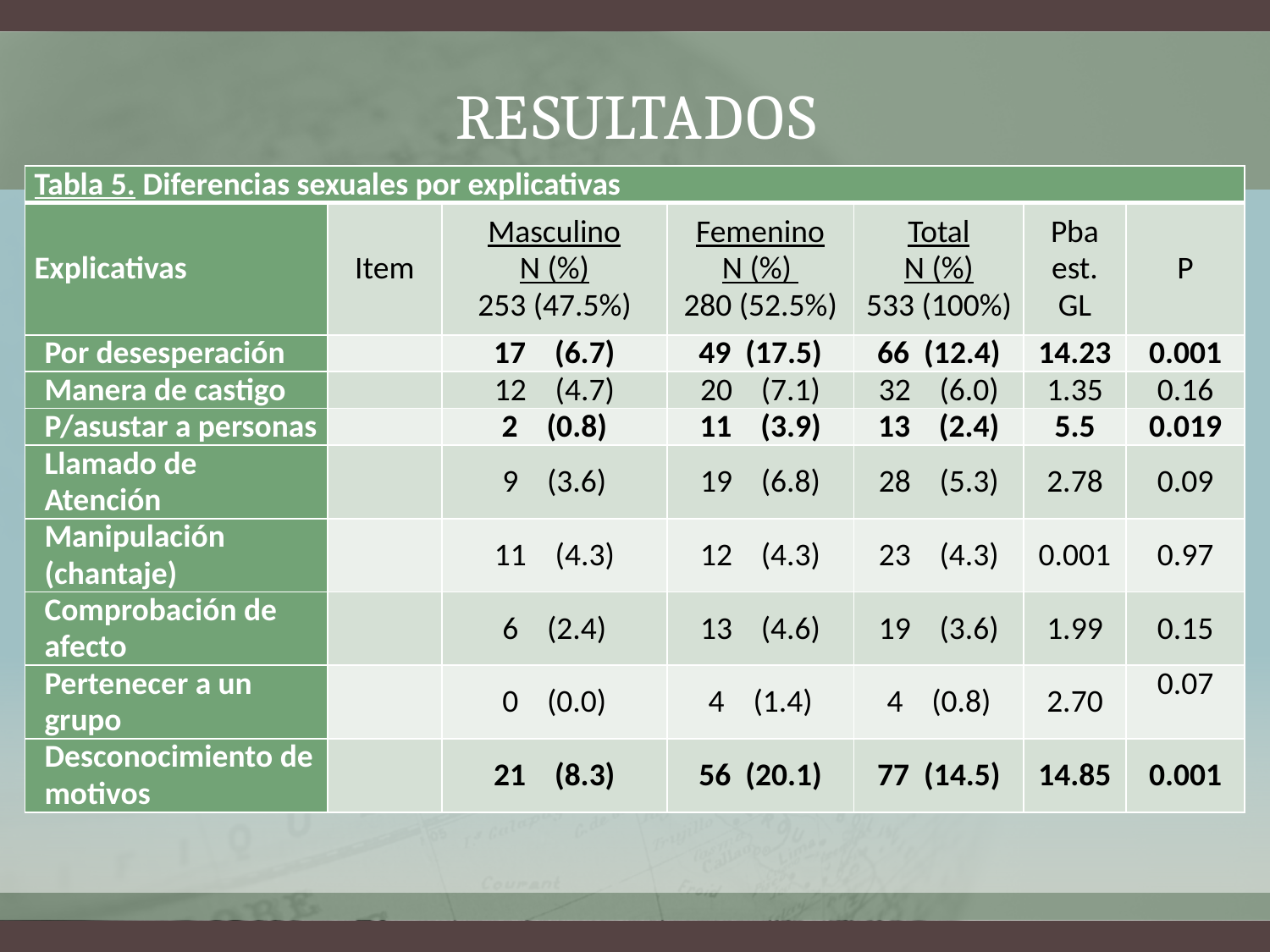

# resultados
| Tabla 5. Diferencias sexuales por explicativas |  |  |  |  |  |  |
| --- | --- | --- | --- | --- | --- | --- |
| Explicativas | Item | Masculino N (%) 253 (47.5%) | Femenino N (%) 280 (52.5%) | Total N (%) 533 (100%) | Pba est. GL | P |
| Por desesperación |  | 17 (6.7) | 49 (17.5) | 66 (12.4) | 14.23 | 0.001 |
| Manera de castigo |  | 12 (4.7) | 20 (7.1) | 32 (6.0) | 1.35 | 0.16 |
| P/asustar a personas |  | 2 (0.8) | 11 (3.9) | 13 (2.4) | 5.5 | 0.019 |
| Llamado de Atención |  | 9 (3.6) | 19 (6.8) | 28 (5.3) | 2.78 | 0.09 |
| Manipulación (chantaje) |  | 11 (4.3) | 12 (4.3) | 23 (4.3) | 0.001 | 0.97 |
| Comprobación de afecto |  | 6 (2.4) | 13 (4.6) | 19 (3.6) | 1.99 | 0.15 |
| Pertenecer a un grupo |  | 0 (0.0) | 4 (1.4) | 4 (0.8) | 2.70 | 0.07 |
| Desconocimiento de motivos |  | 21 (8.3) | 56 (20.1) | 77 (14.5) | 14.85 | 0.001 |